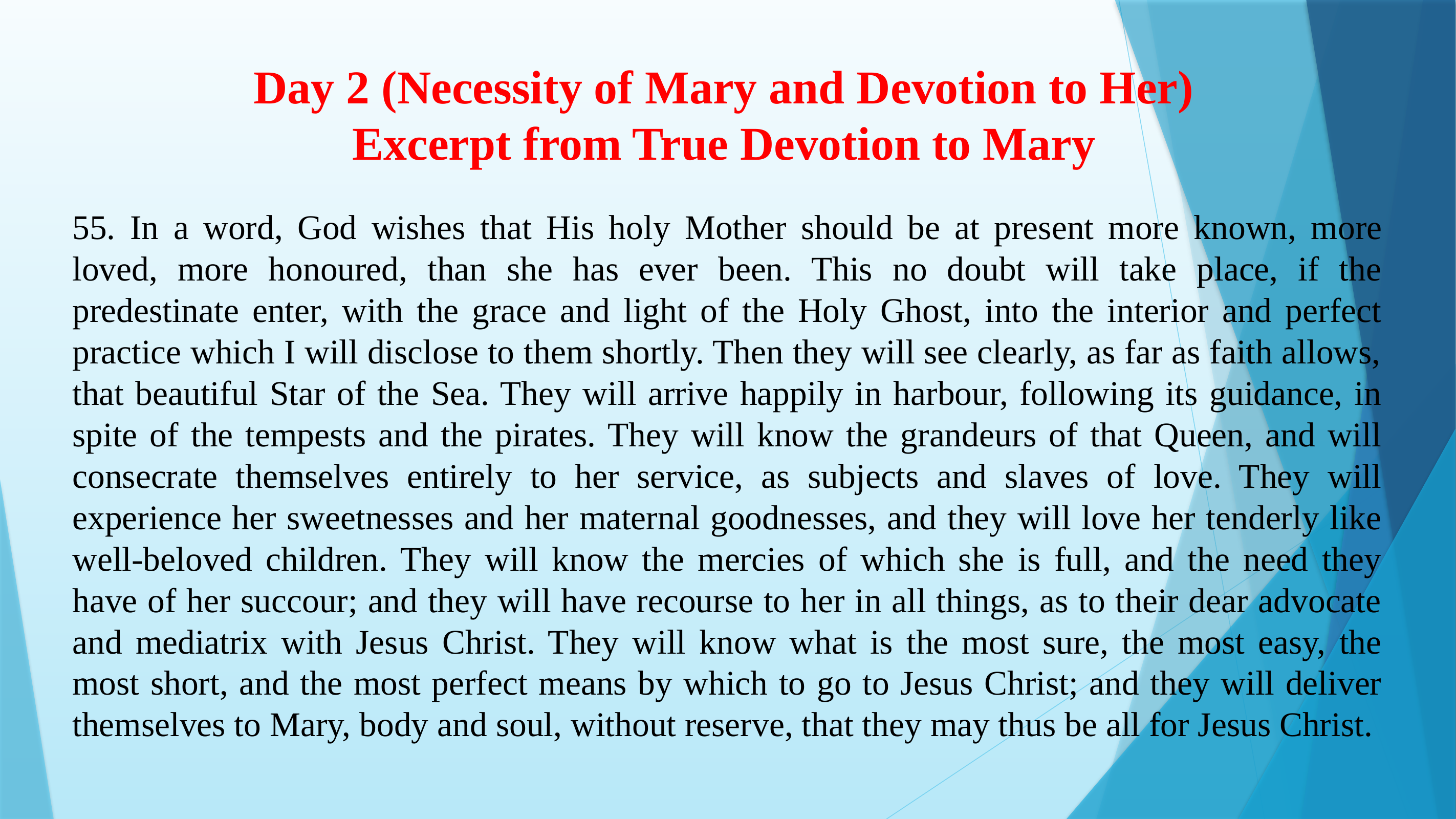

# Day 2 (Necessity of Mary and Devotion to Her) Excerpt from True Devotion to Mary
55. In a word, God wishes that His holy Mother should be at present more known, more loved, more honoured, than she has ever been. This no doubt will take place, if the predestinate enter, with the grace and light of the Holy Ghost, into the interior and perfect practice which I will disclose to them shortly. Then they will see clearly, as far as faith allows, that beautiful Star of the Sea. They will arrive happily in harbour, following its guidance, in spite of the tempests and the pirates. They will know the grandeurs of that Queen, and will consecrate themselves entirely to her service, as subjects and slaves of love. They will experience her sweetnesses and her maternal goodnesses, and they will love her tenderly like well-beloved children. They will know the mercies of which she is full, and the need they have of her succour; and they will have recourse to her in all things, as to their dear advocate and mediatrix with Jesus Christ. They will know what is the most sure, the most easy, the most short, and the most perfect means by which to go to Jesus Christ; and they will deliver themselves to Mary, body and soul, without reserve, that they may thus be all for Jesus Christ.